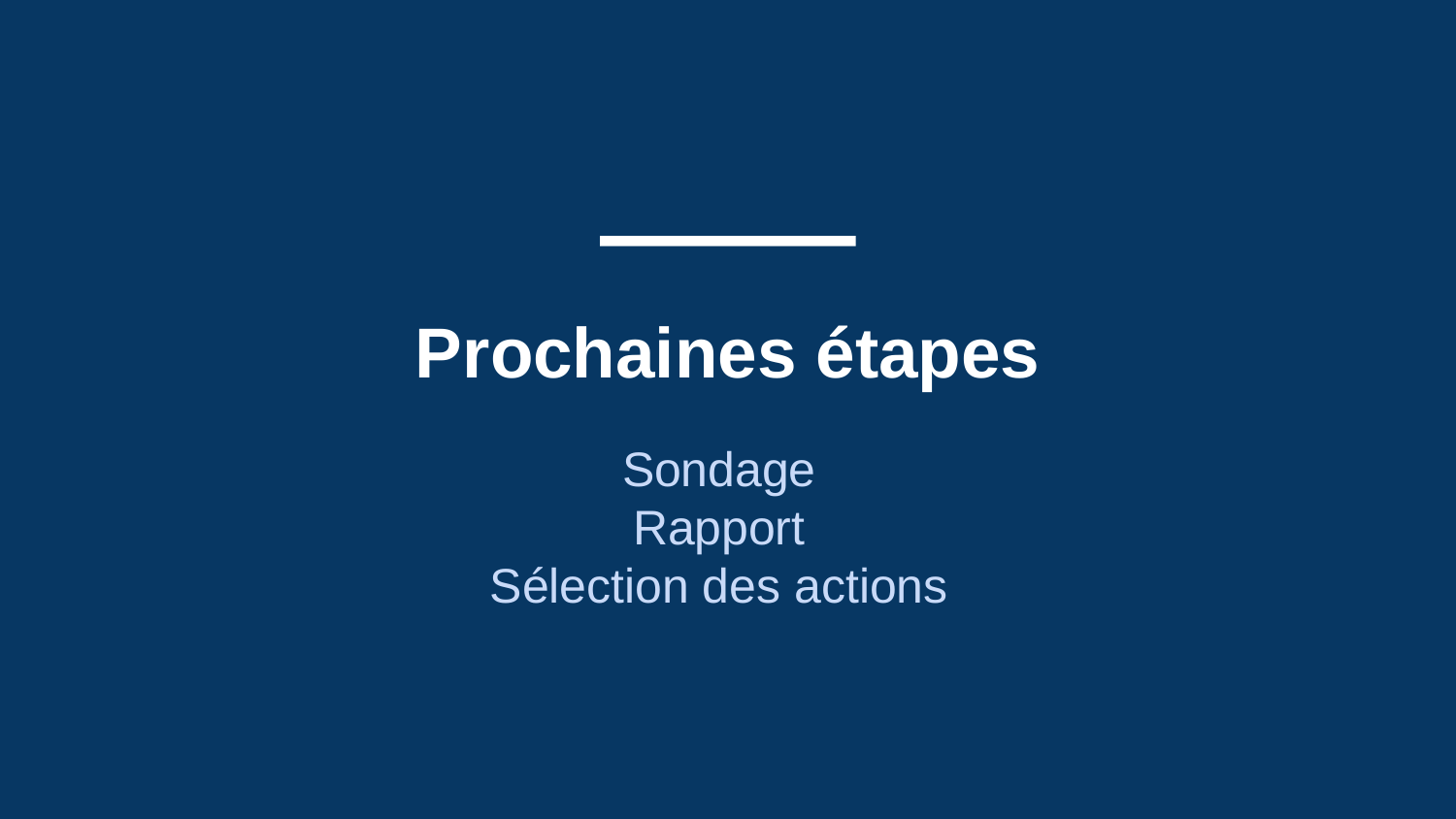

# Prochaines étapes
Sondage
Rapport
Sélection des actions